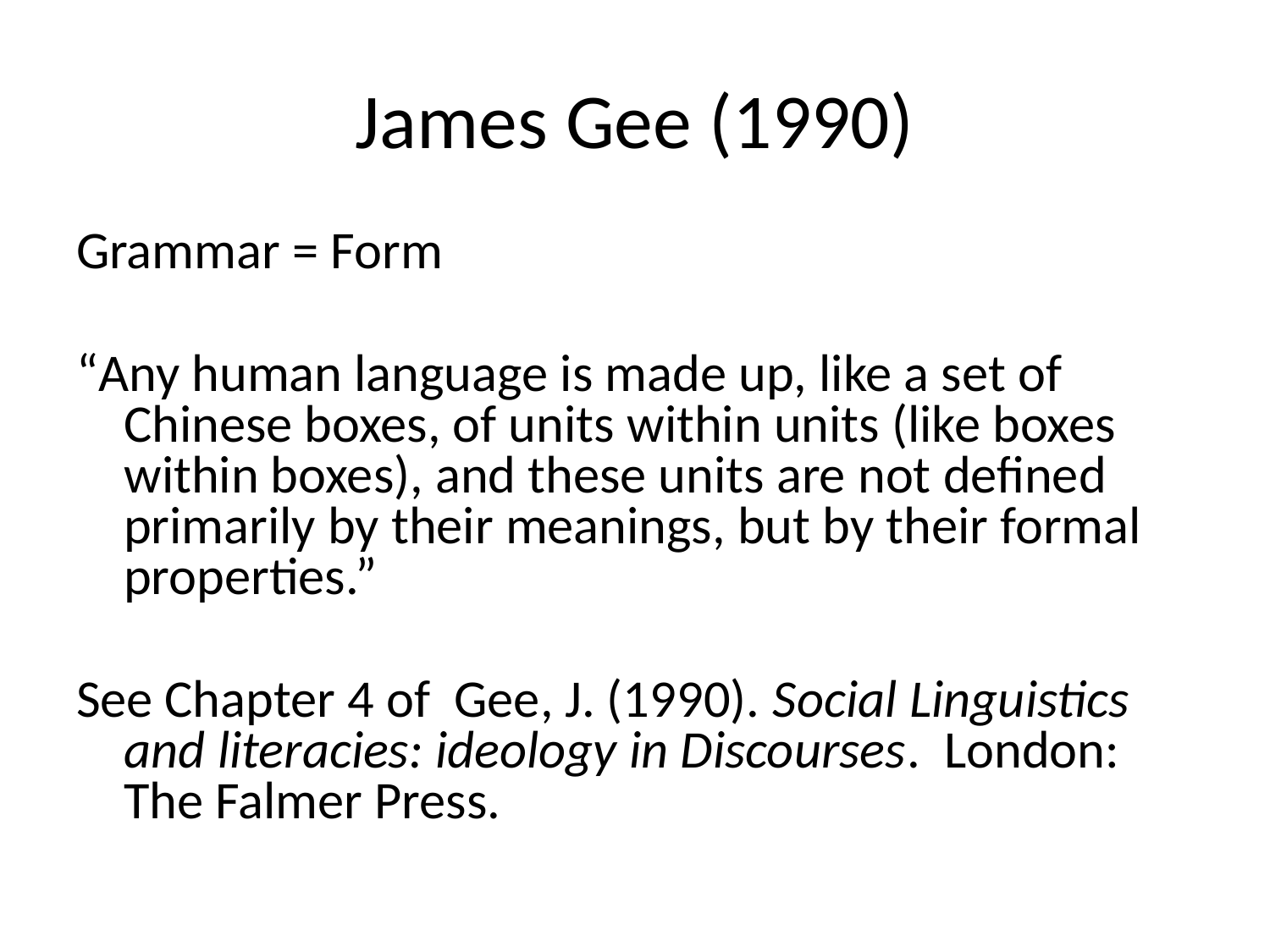

# James Gee (1990)
Grammar = Form

“Any human language is made up, like a set of Chinese boxes, of units within units (like boxes within boxes), and these units are not defined primarily by their meanings, but by their formal properties.”

See Chapter 4 of  Gee, J. (1990). Social Linguistics and literacies: ideology in Discourses.  London: The Falmer Press.